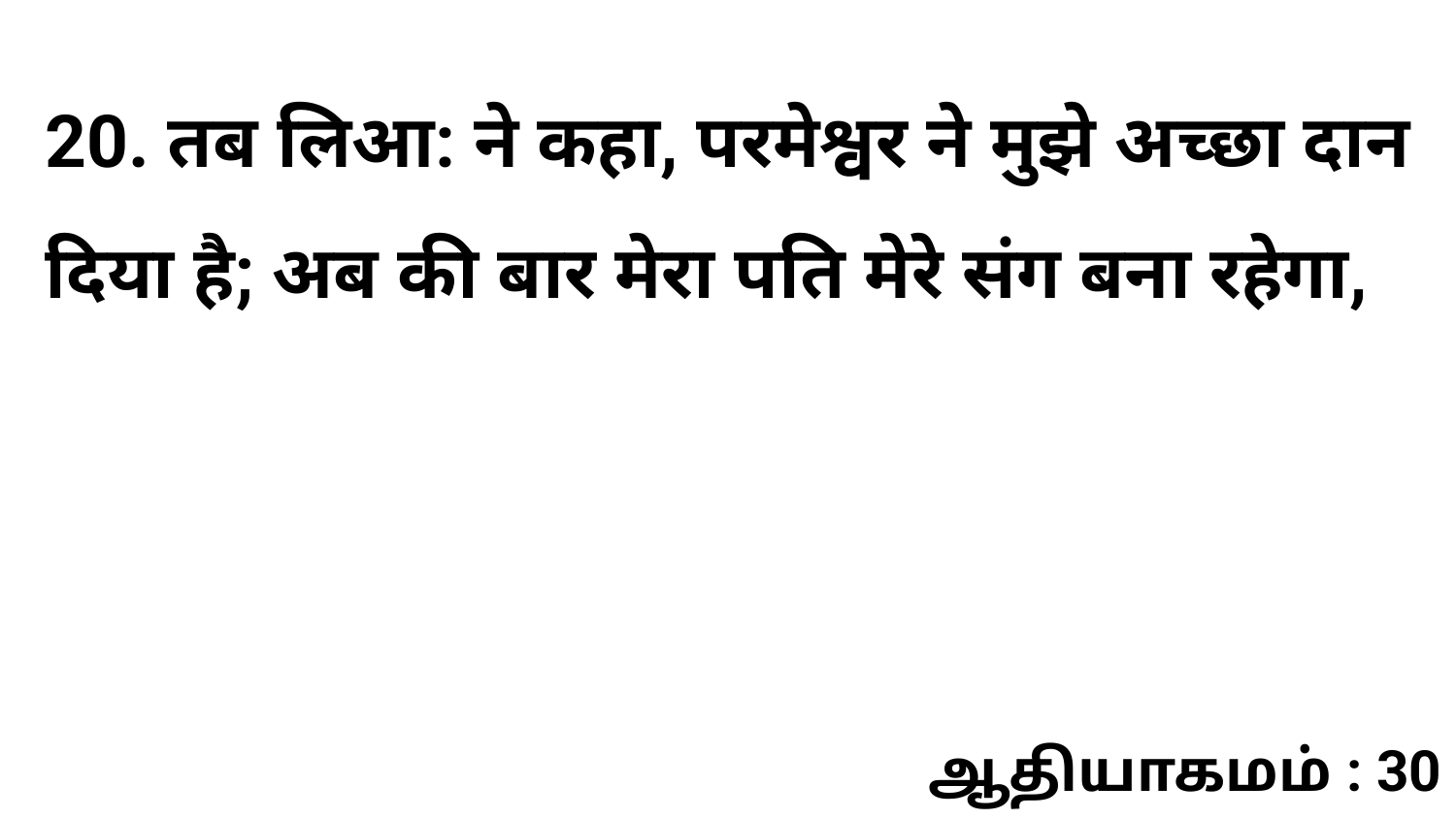

20. तब लिआ: ने कहा, परमेश्वर ने मुझे अच्छा दान दिया है; अब की बार मेरा पति मेरे संग बना रहेगा,
ஆதியாகமம் : 30